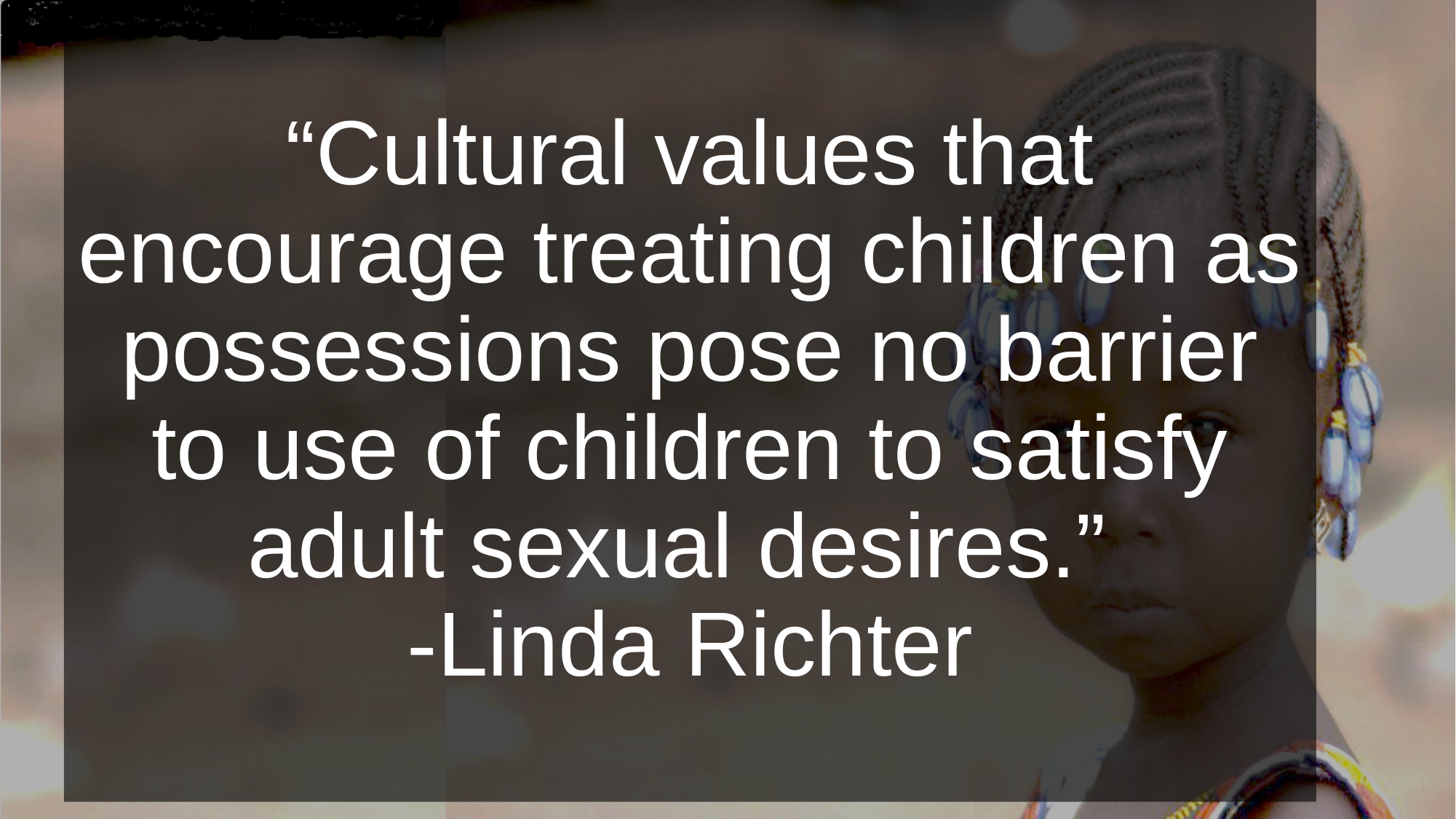

# “Cultural values that encourage treating children as possessions pose no barrier to use of children to satisfy adult sexual desires.” -Linda Richter